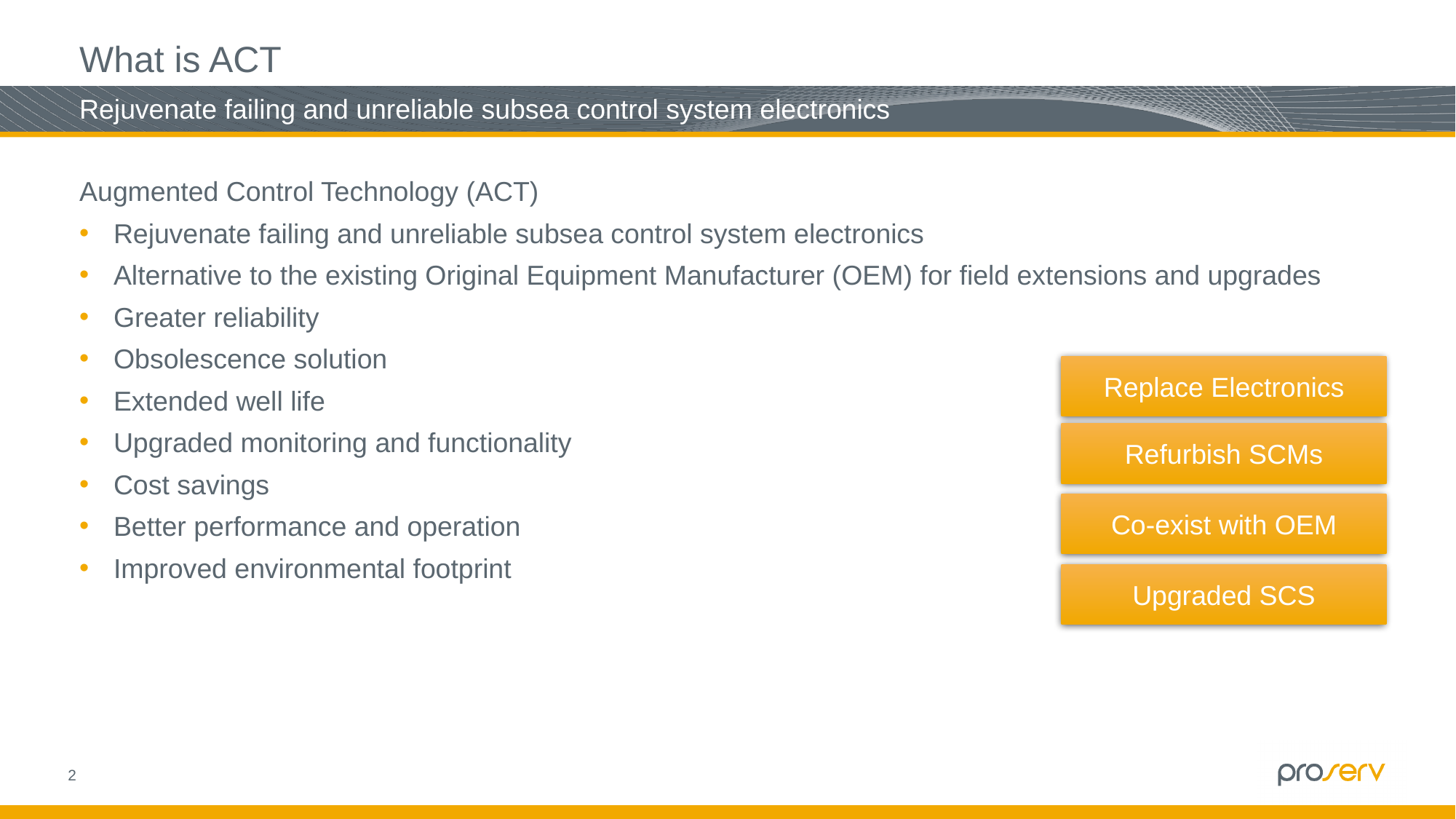

What is ACT
# Rejuvenate failing and unreliable subsea control system electronics
Augmented Control Technology (ACT)
Rejuvenate failing and unreliable subsea control system electronics
Alternative to the existing Original Equipment Manufacturer (OEM) for field extensions and upgrades
Greater reliability
Obsolescence solution
Extended well life
Upgraded monitoring and functionality
Cost savings
Better performance and operation
Improved environmental footprint

Replace Electronics
Refurbish SCMs
Co-exist with OEM
Upgraded SCS